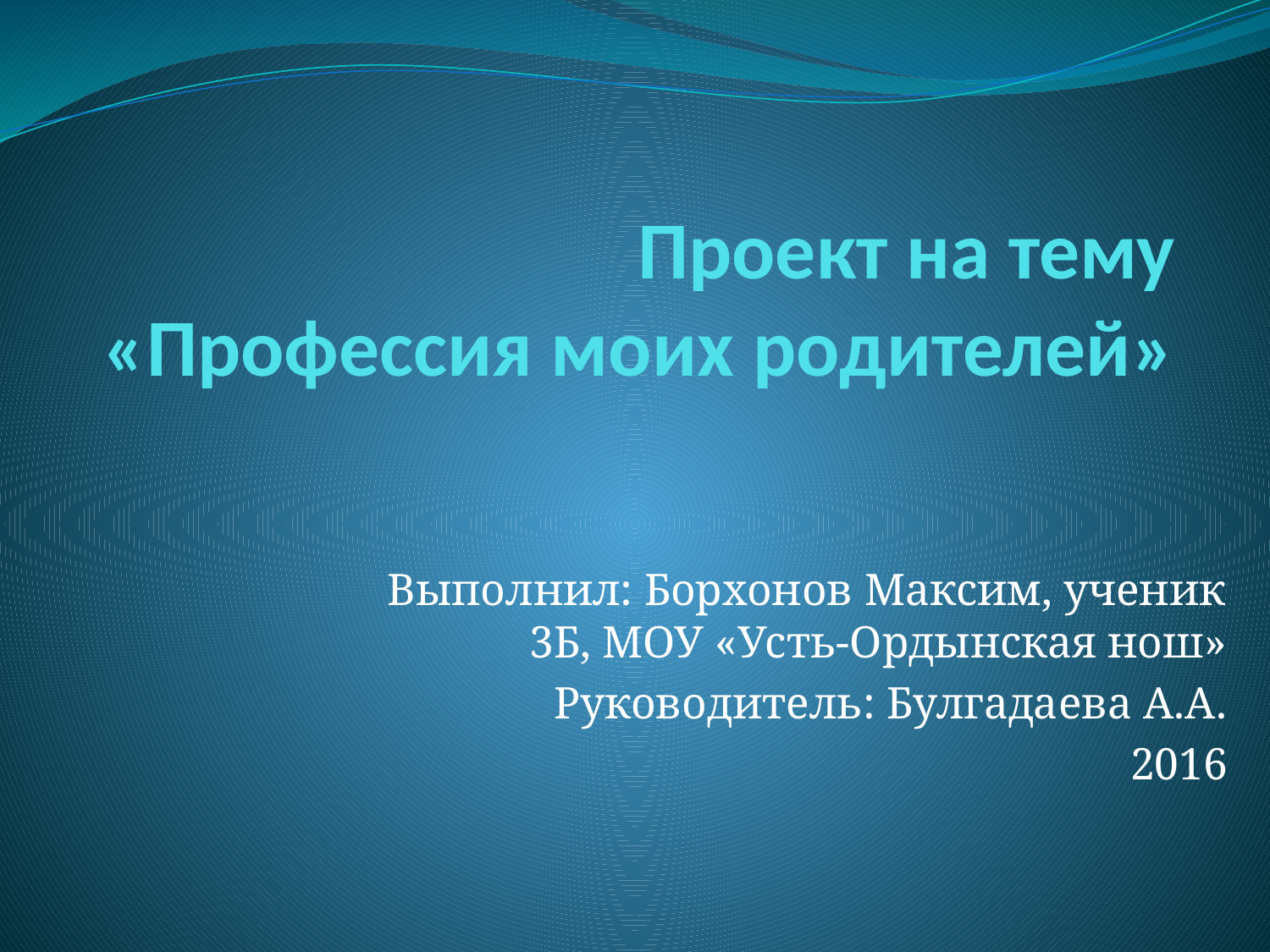

# Проект на тему «Профессия моих родителей»
Выполнил: Борхонов Максим, ученик 3Б, МОУ «Усть-Ордынская нош»
Руководитель: Булгадаева А.А.
2016